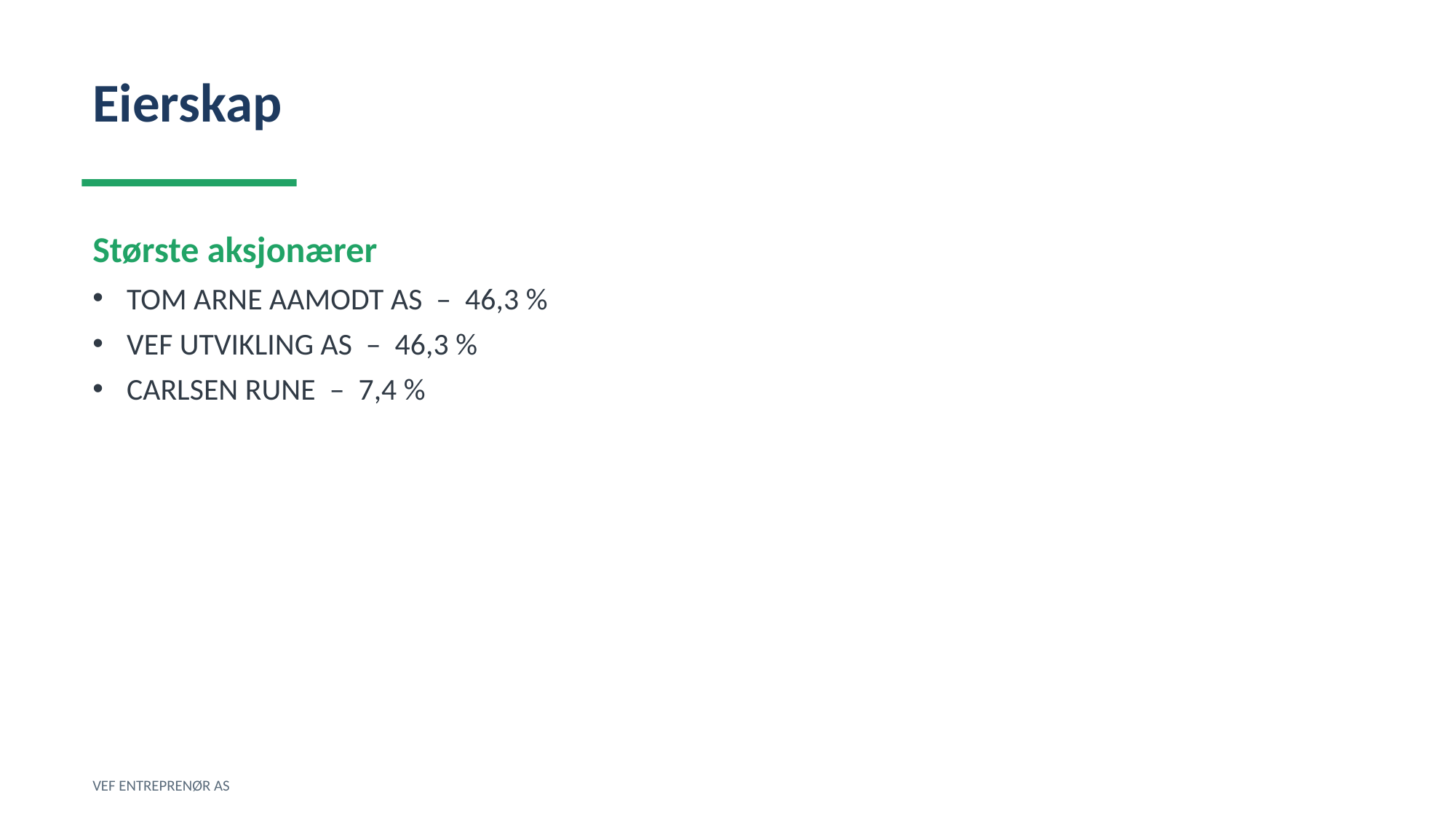

Eierskap

Største aksjonærer
TOM ARNE AAMODT AS  –  46,3 %
VEF UTVIKLING AS  –  46,3 %
CARLSEN RUNE  –  7,4 %
VEF ENTREPRENØR AS